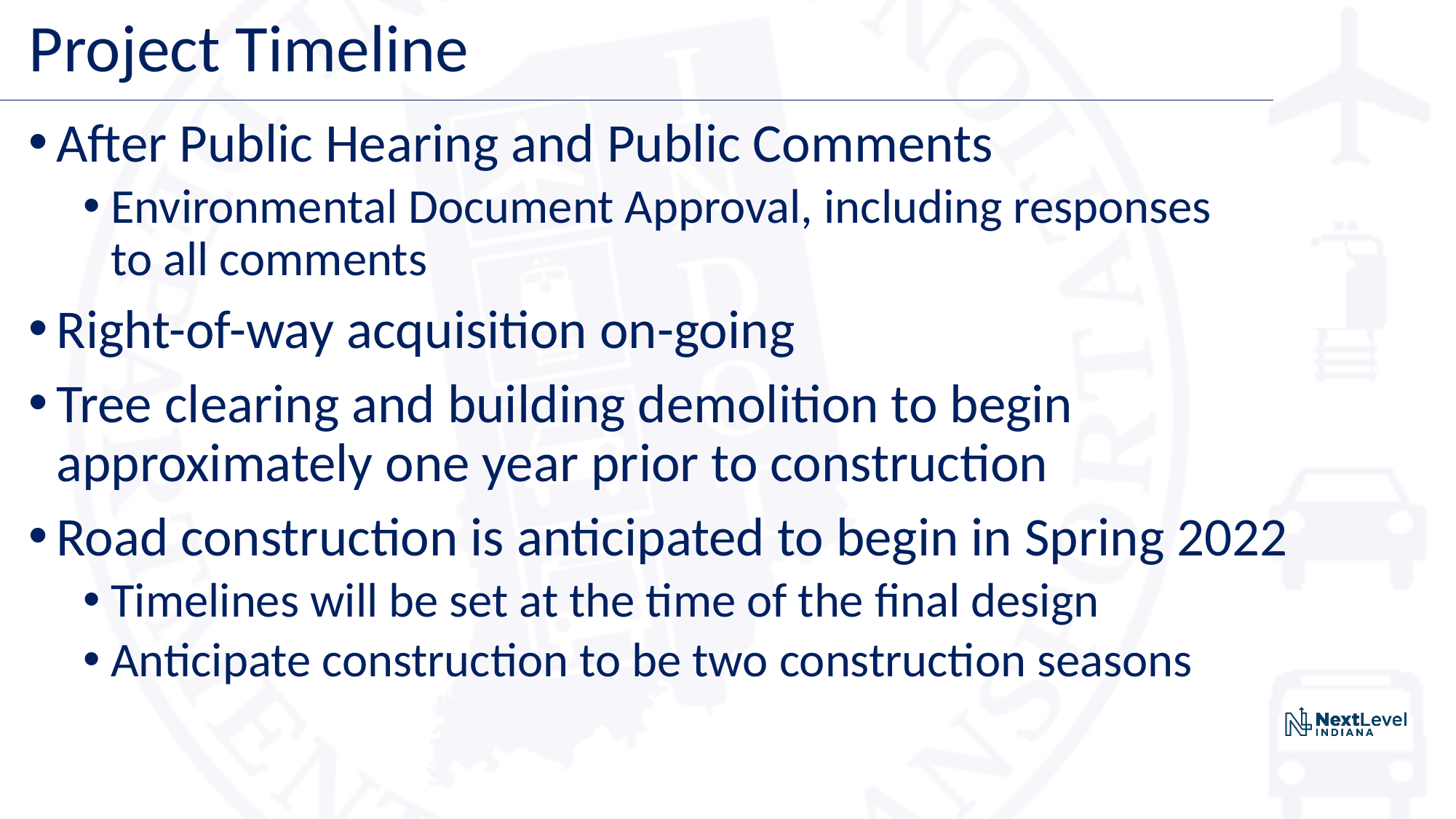

# Project Timeline
After Public Hearing and Public Comments
Environmental Document Approval, including responses
to all comments
Right-of-way acquisition on-going
Tree clearing and building demolition to begin
approximately one year prior to construction
Road construction is anticipated to begin in Spring 2022
Timelines will be set at the time of the final design
Anticipate construction to be two construction seasons